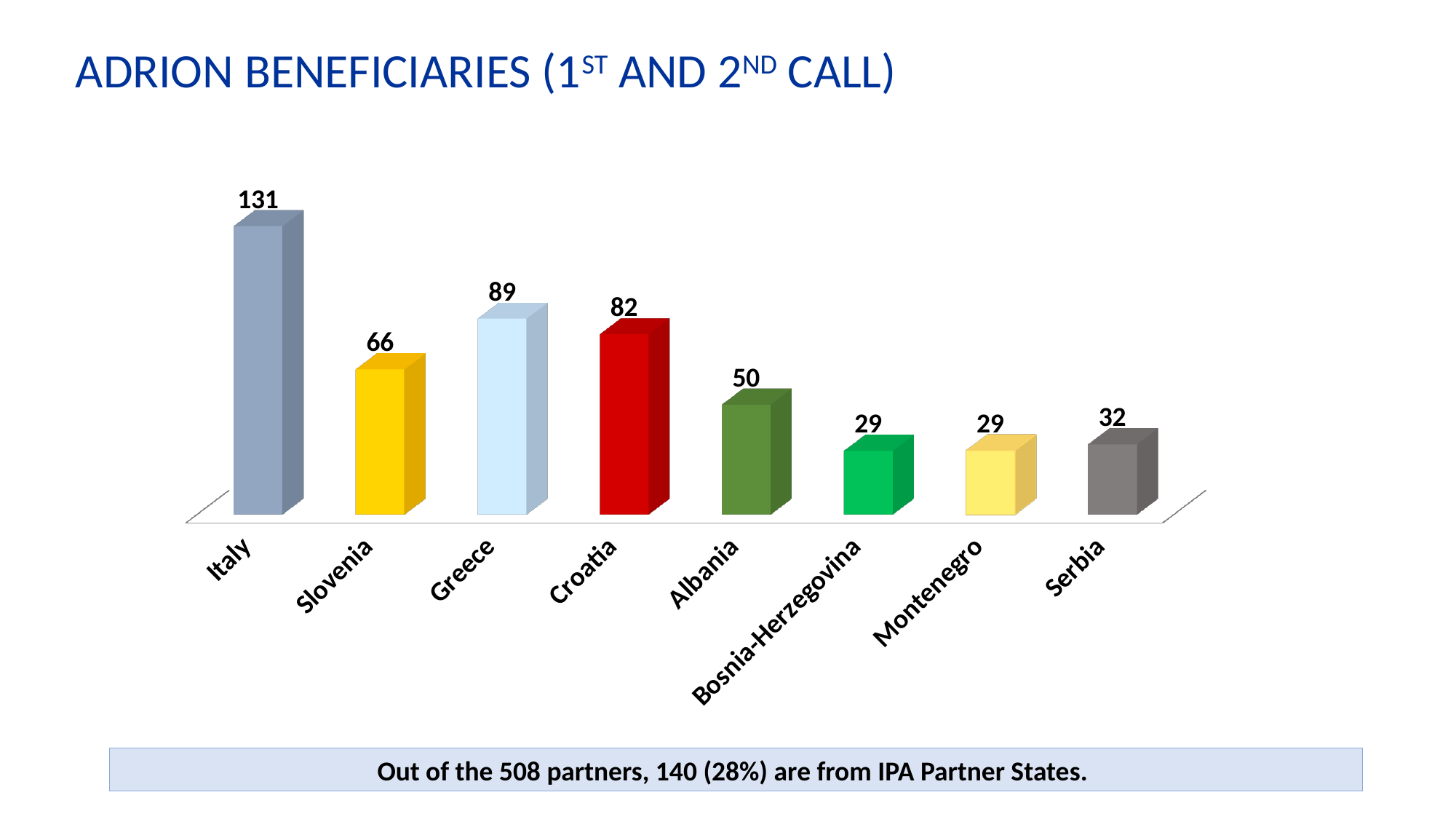

ADRION BENEFICIARIES (1ST AND 2ND CALL)

[unsupported chart]

Out of the 508 partners, 140 (28%) are from IPA Partner States.